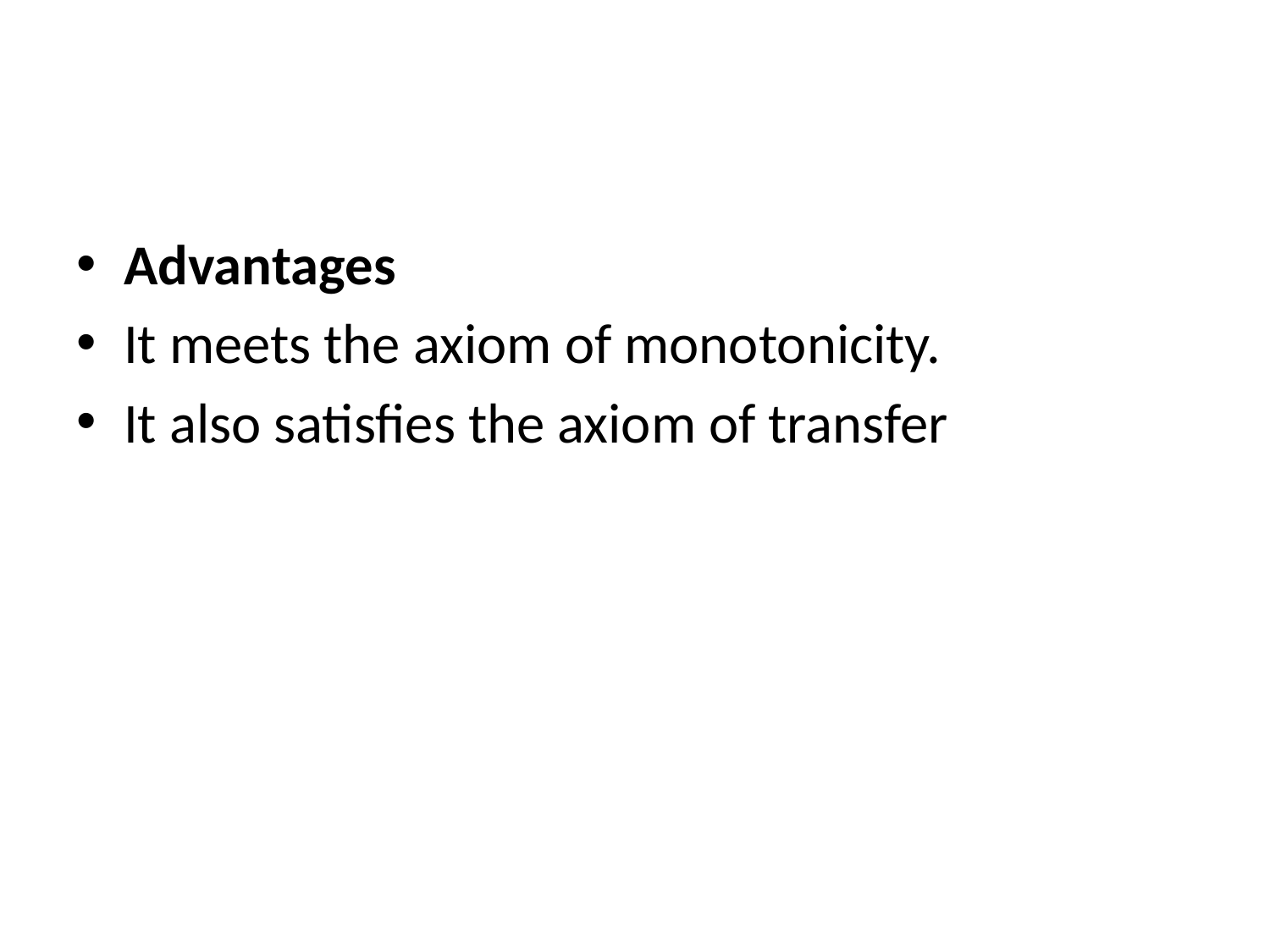

#
Advantages
It meets the axiom of monotonicity.
It also satisfies the axiom of transfer